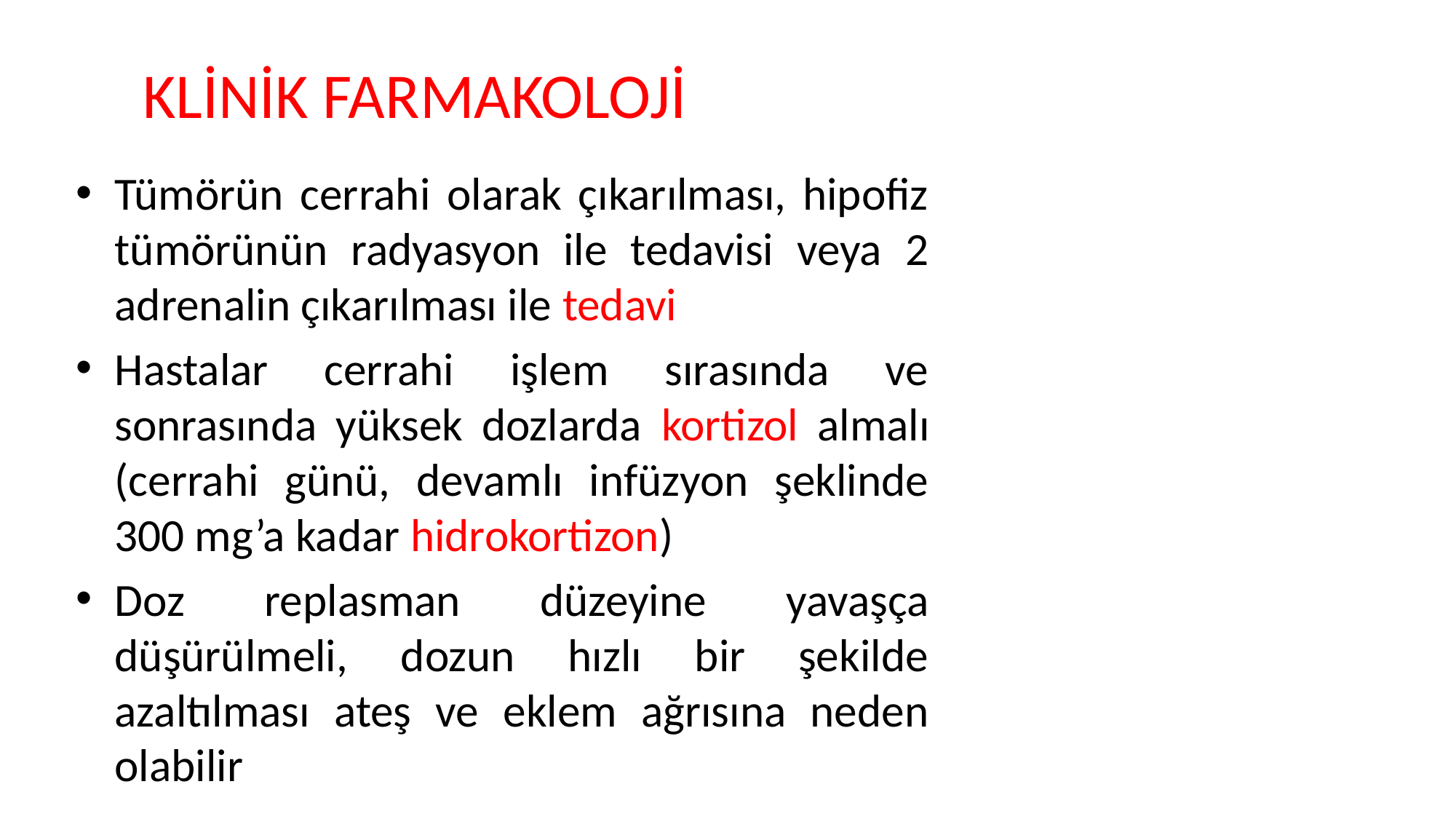

KLİNİK FARMAKOLOJİ
Tümörün cerrahi olarak çıkarılması, hipofiz tümörünün radyasyon ile tedavisi veya 2 adrenalin çıkarılması ile tedavi
Hastalar cerrahi işlem sırasında ve sonrasında yüksek dozlarda kortizol almalı (cerrahi günü, devamlı infüzyon şeklinde 300 mg’a kadar hidrokortizon)
Doz replasman düzeyine yavaşça düşürülmeli, dozun hızlı bir şekilde azaltılması ateş ve eklem ağrısına neden olabilir